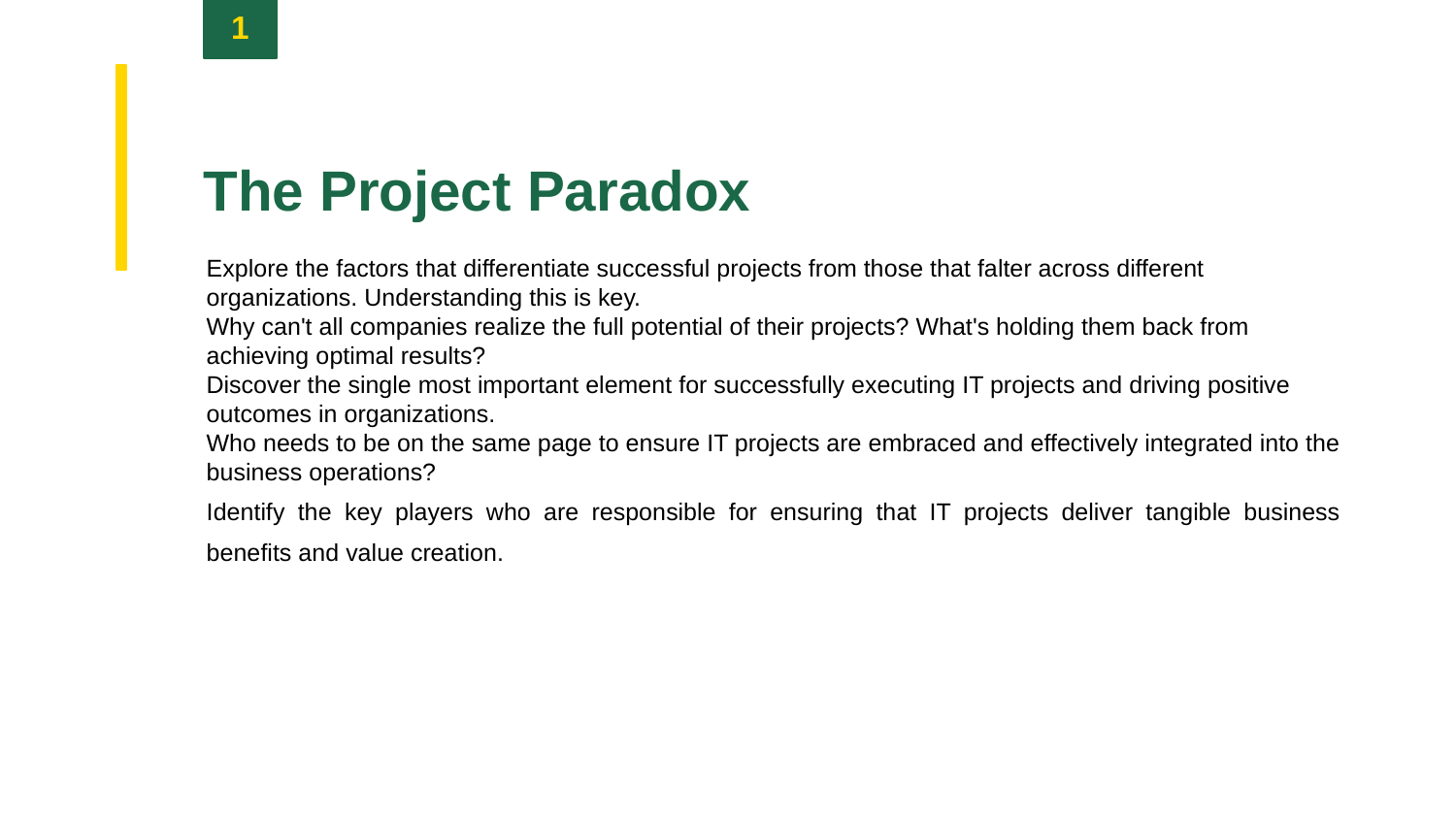

1

The Project Paradox
Explore the factors that differentiate successful projects from those that falter across different organizations. Understanding this is key.
Why can't all companies realize the full potential of their projects? What's holding them back from achieving optimal results?
Discover the single most important element for successfully executing IT projects and driving positive outcomes in organizations.
Who needs to be on the same page to ensure IT projects are embraced and effectively integrated into the business operations?
Identify the key players who are responsible for ensuring that IT projects deliver tangible business benefits and value creation.